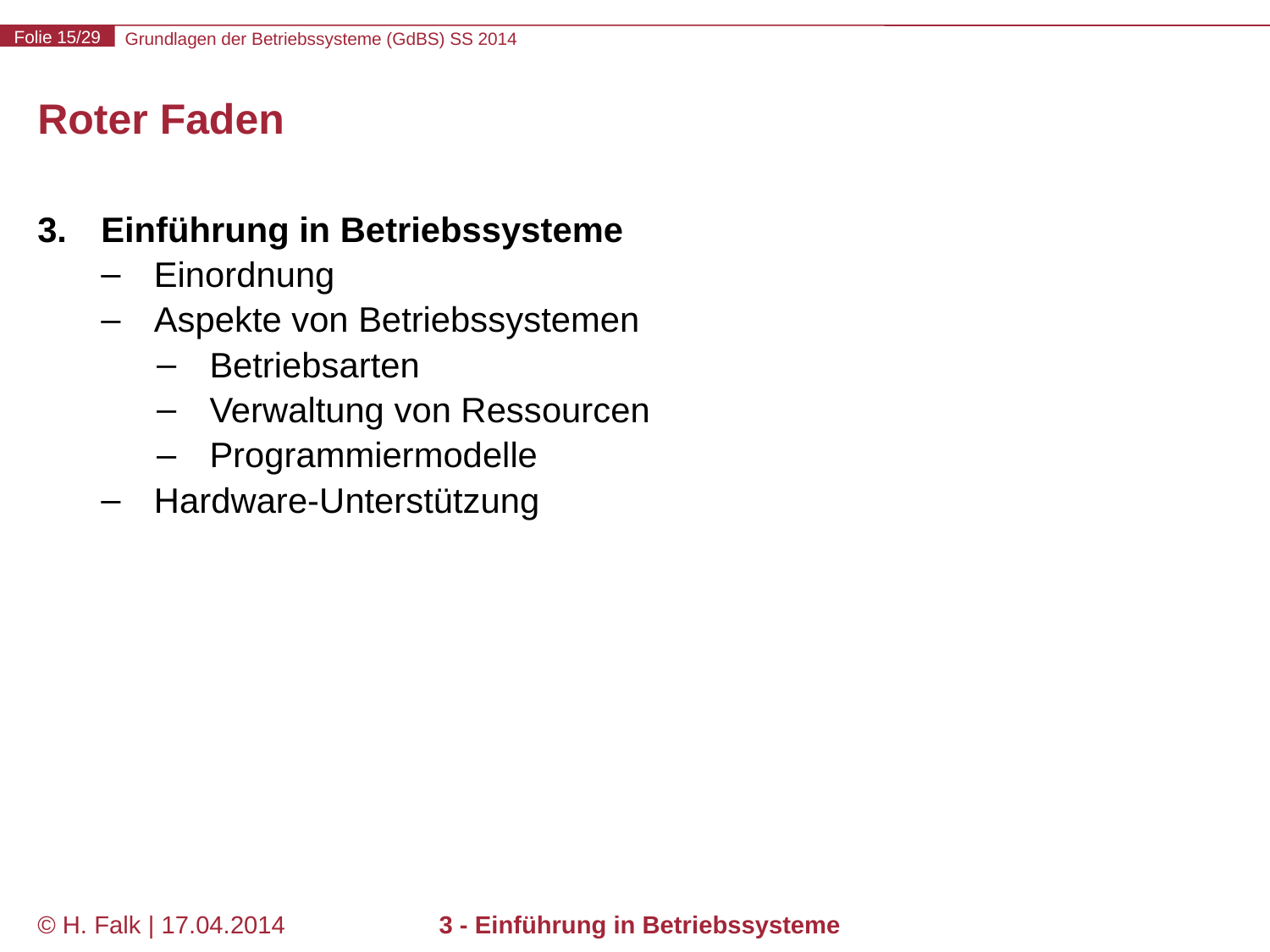

# Roter Faden
Einführung in Betriebssysteme
Einordnung
Aspekte von Betriebssystemen
Betriebsarten
Verwaltung von Ressourcen
Programmiermodelle
Hardware-Unterstützung
© H. Falk | 17.04.2014
3 - Einführung in Betriebssysteme